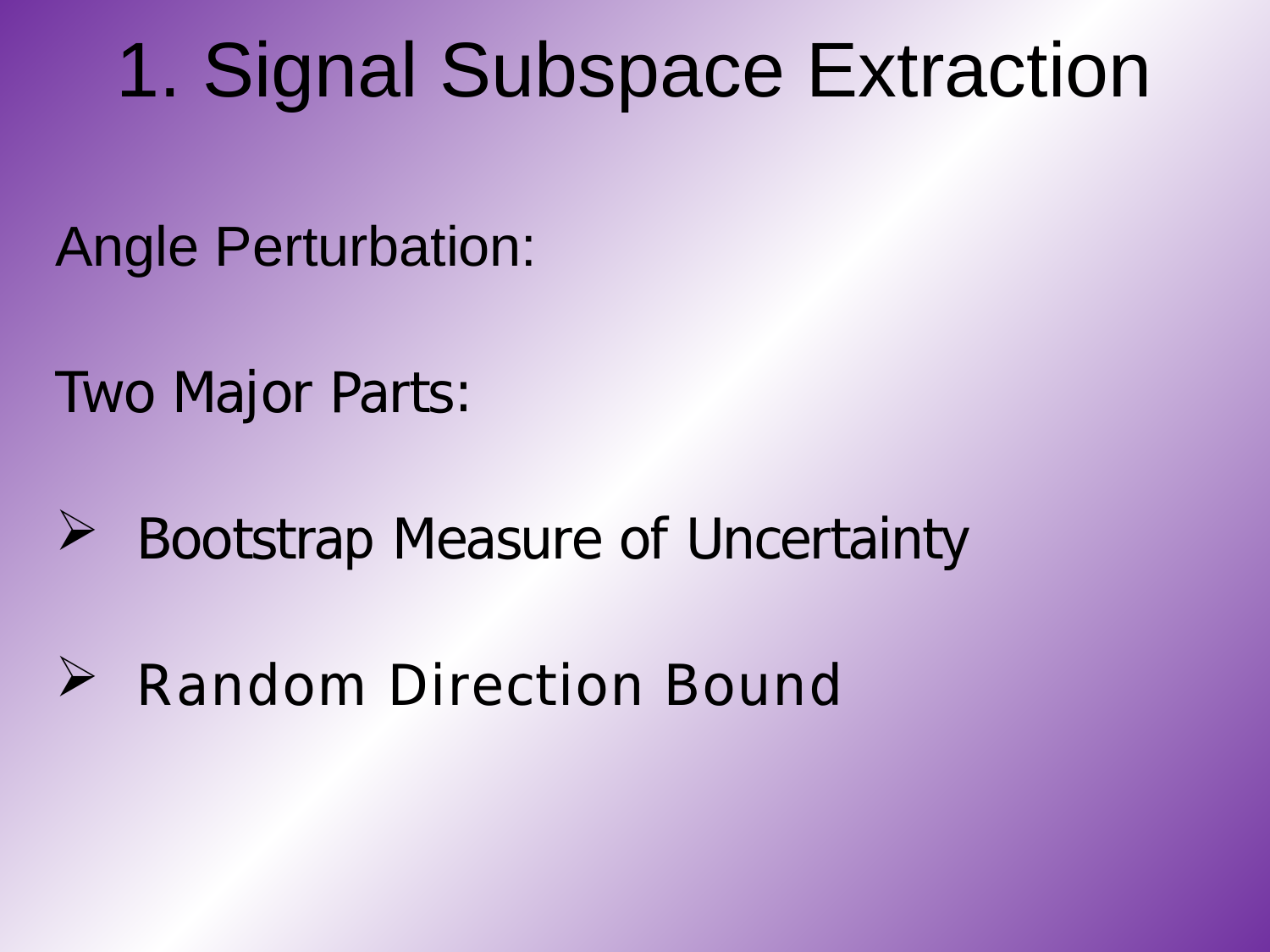

# 1. Signal Subspace Extraction
Angle Perturbation:
Two Major Parts:
  Bootstrap Measure of Uncertainty
  Random Direction Bound